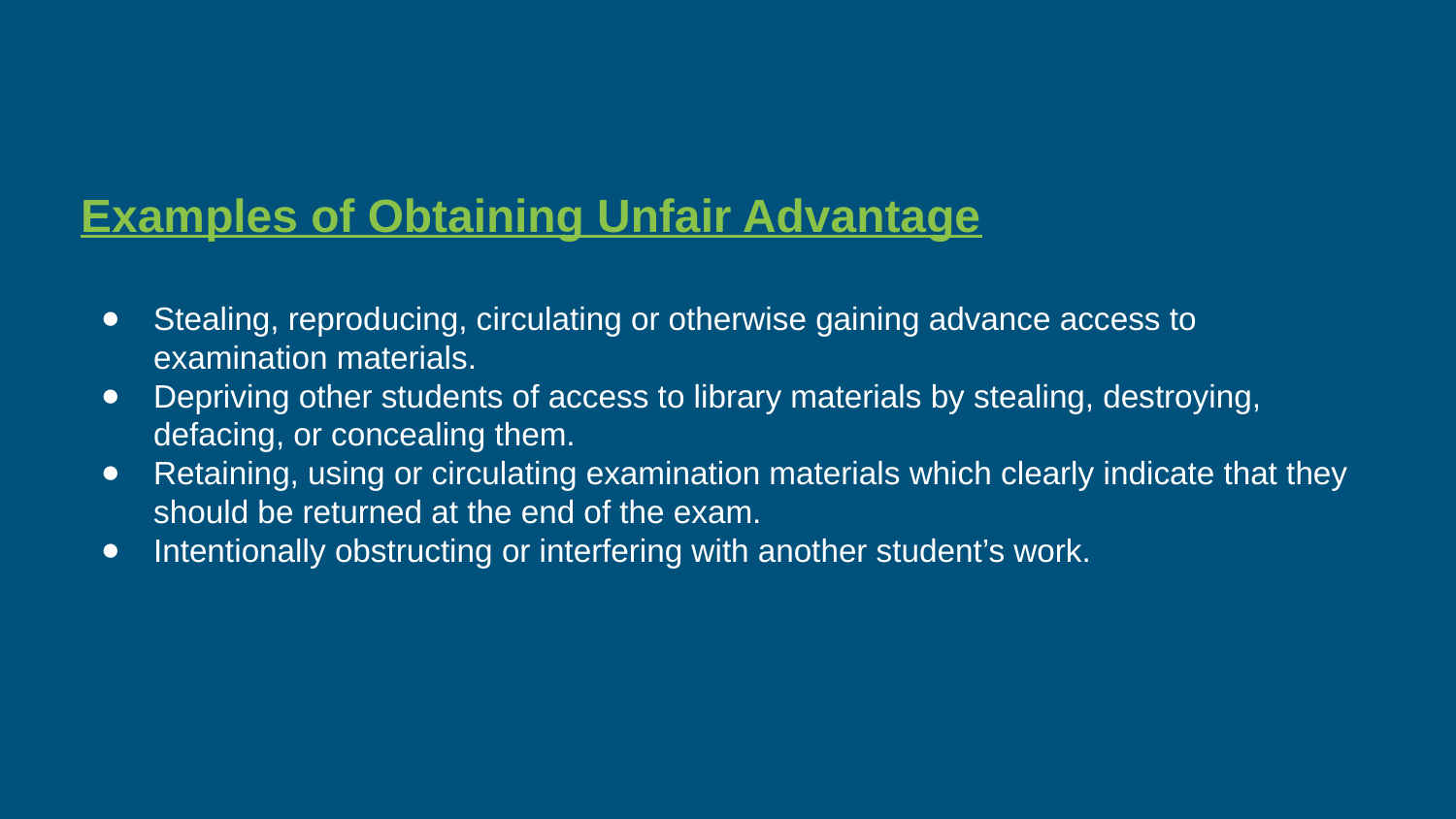

Examples of Obtaining Unfair Advantage

Stealing, reproducing, circulating or otherwise gaining advance access to examination materials.
Depriving other students of access to library materials by stealing, destroying, defacing, or concealing them.
Retaining, using or circulating examination materials which clearly indicate that they should be returned at the end of the exam.
Intentionally obstructing or interfering with another student’s work.